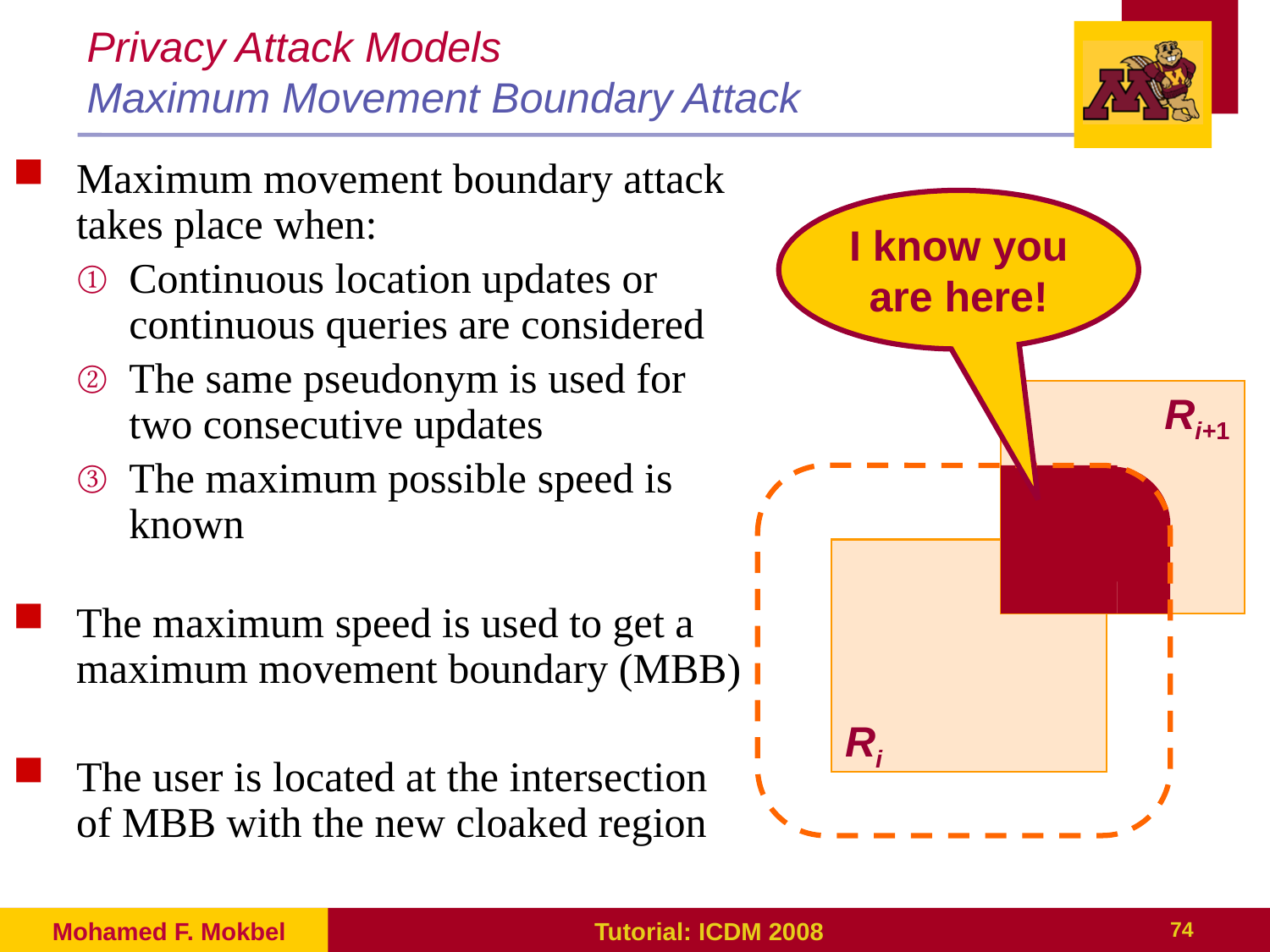

# Privacy Attack Models Maximum Movement Boundary Attack
Maximum movement boundary attack takes place when:
Continuous location updates or continuous queries are considered
The same pseudonym is used for two consecutive updates
The maximum possible speed is known

The maximum speed is used to get a maximum movement boundary (MBB)

The user is located at the intersection of MBB with the new cloaked region
I know you are here!

Ri+1

Ri
Mohamed F. Mokbel
Tutorial: ICDM 2008
74